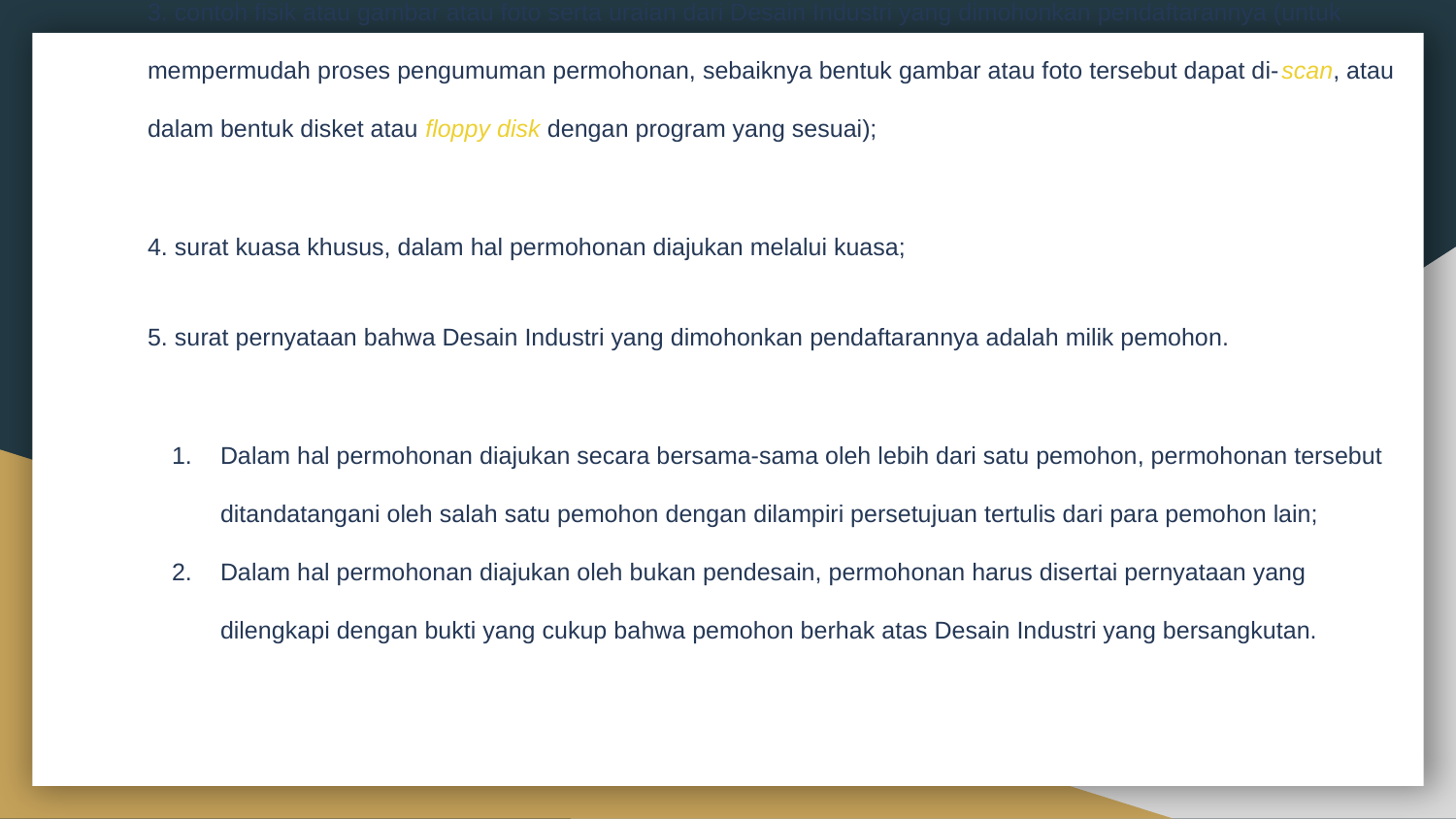

3. contoh fisik atau gambar atau foto serta uraian dari Desain Industri yang dimohonkan pendaftarannya (untuk mempermudah proses pengumuman permohonan, sebaiknya bentuk gambar atau foto tersebut dapat di-scan, atau dalam bentuk disket atau floppy disk dengan program yang sesuai);
4. surat kuasa khusus, dalam hal permohonan diajukan melalui kuasa;
5. surat pernyataan bahwa Desain Industri yang dimohonkan pendaftarannya adalah milik pemohon.
Dalam hal permohonan diajukan secara bersama-sama oleh lebih dari satu pemohon, permohonan tersebut ditandatangani oleh salah satu pemohon dengan dilampiri persetujuan tertulis dari para pemohon lain;
Dalam hal permohonan diajukan oleh bukan pendesain, permohonan harus disertai pernyataan yang dilengkapi dengan bukti yang cukup bahwa pemohon berhak atas Desain Industri yang bersangkutan.